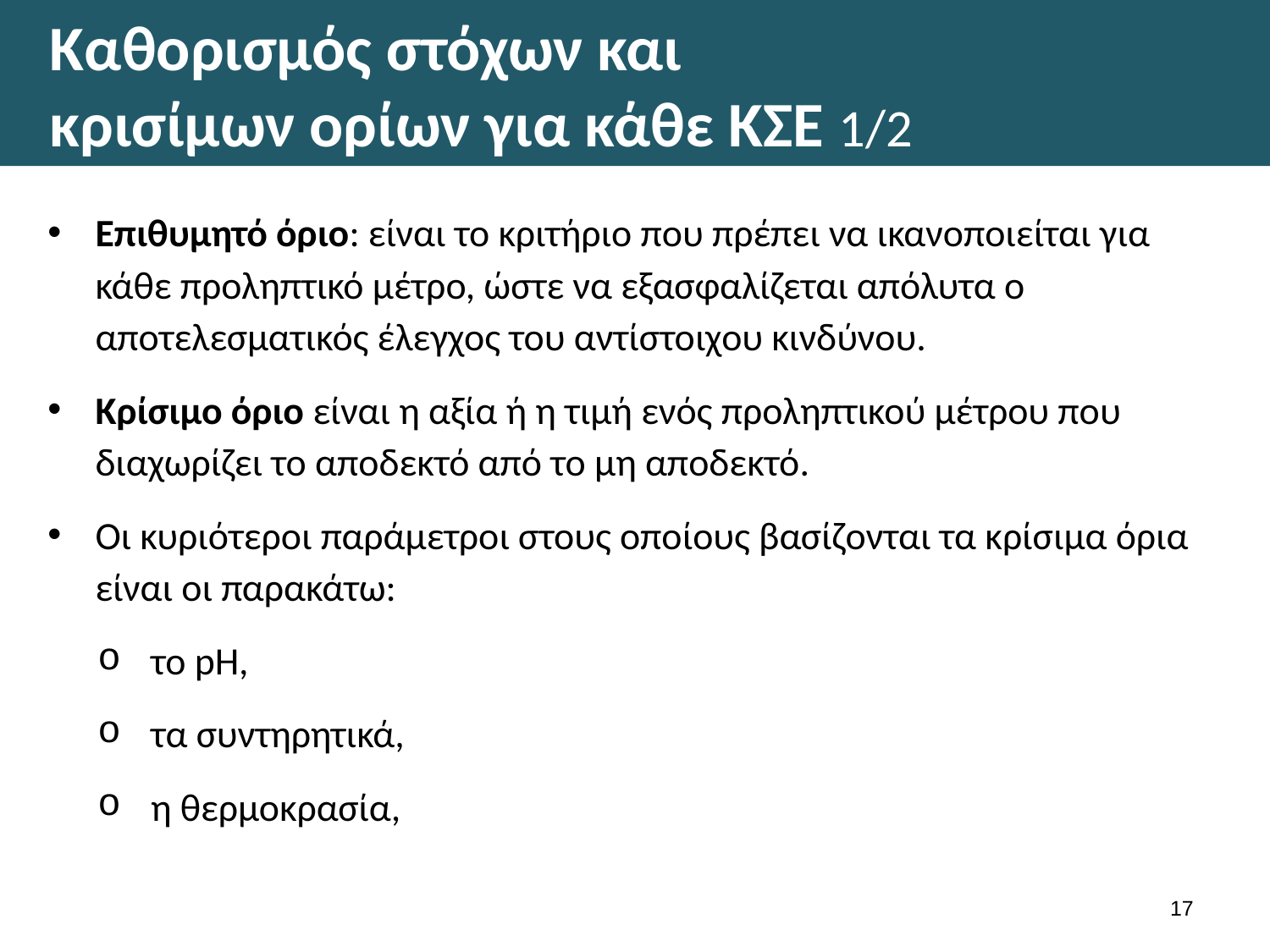

# Καθορισμός στόχων και κρισίμων ορίων για κάθε ΚΣΕ 1/2
Επιθυμητό όριο: είναι το κριτήριο που πρέπει να ικανοποιείται για κάθε προληπτικό μέτρο, ώστε να εξασφαλίζεται απόλυτα ο αποτελεσματικός έλεγχος του αντίστοιχου κινδύνου.
Κρίσιμο όριο είναι η αξία ή η τιμή ενός προληπτικού μέτρου που διαχωρίζει το αποδεκτό από το μη αποδεκτό.
Οι κυριότεροι παράμετροι στους οποίους βασίζονται τα κρίσιμα όρια είναι οι παρακάτω:
το pH,
τα συντηρητικά,
η θερμοκρασία,
17